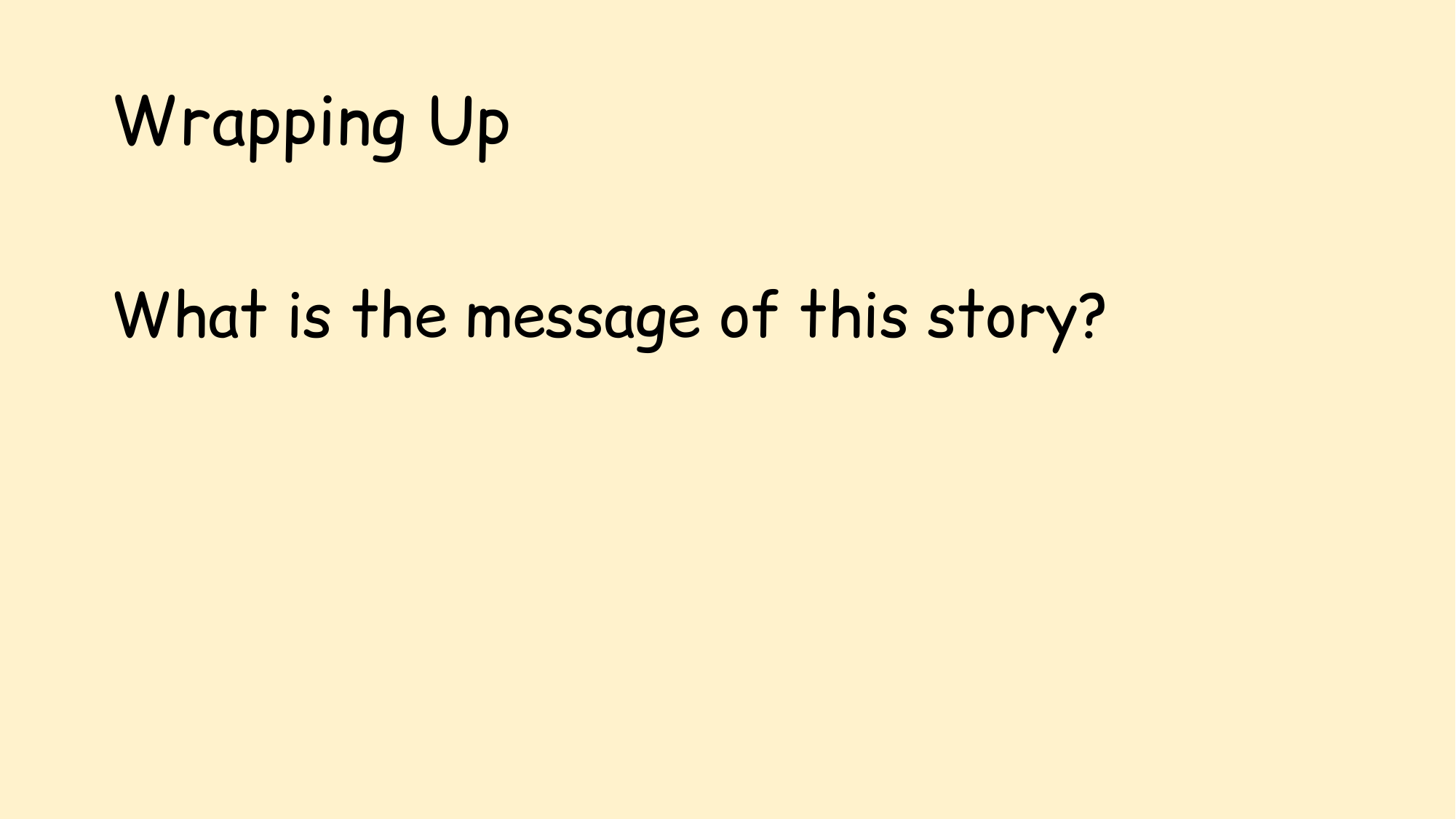

# Wrapping Up
What is the message of this story?